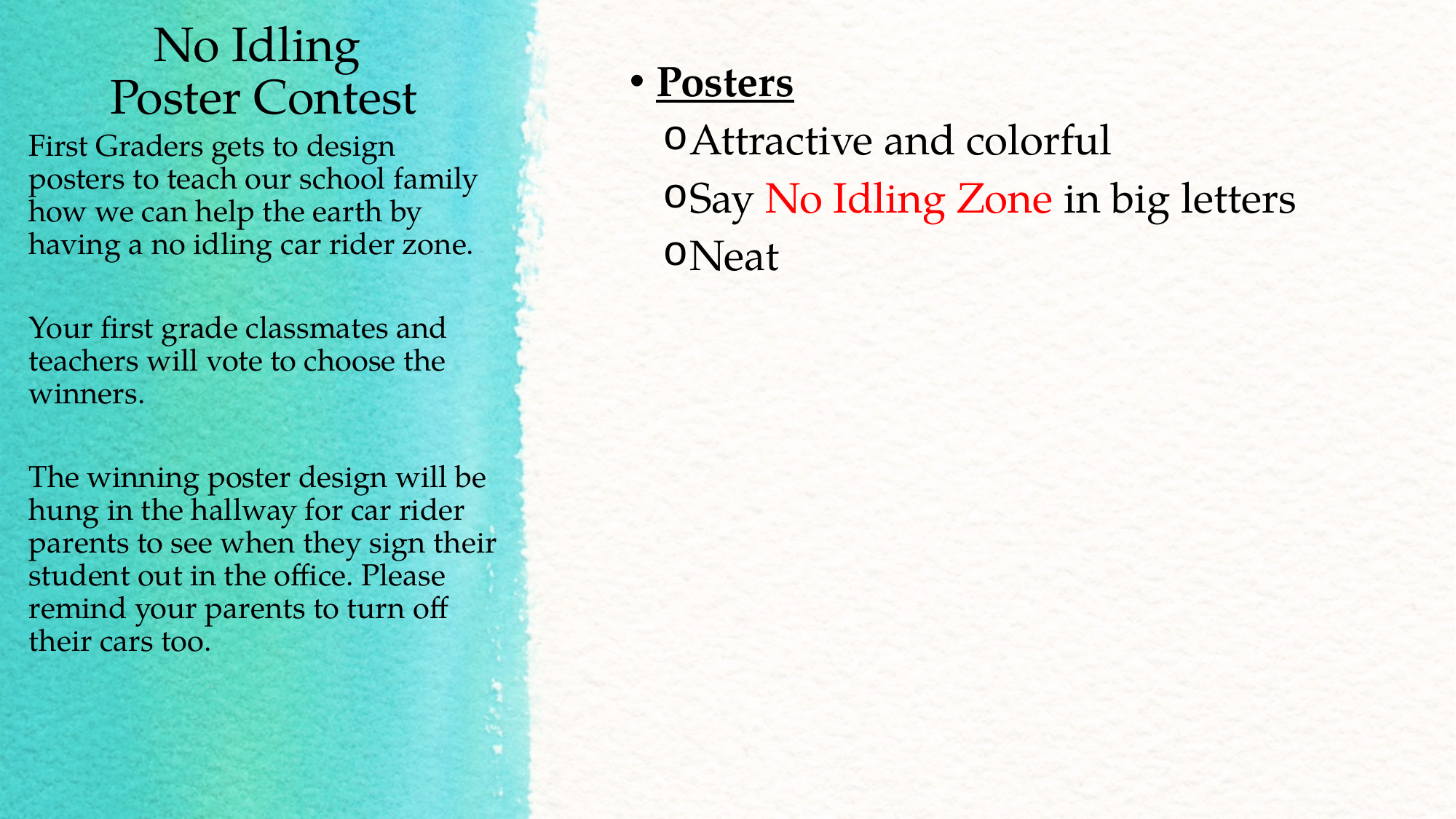

# No Idling Poster Contest
Posters
Attractive and colorful
Say No Idling Zone in big letters
Neat

First Graders gets to design posters to teach our school family how we can help the earth by having a no idling car rider zone.

Your first grade classmates and teachers will vote to choose the winners.

The winning poster design will be hung in the hallway for car rider parents to see when they sign their student out in the office. Please remind your parents to turn off their cars too.